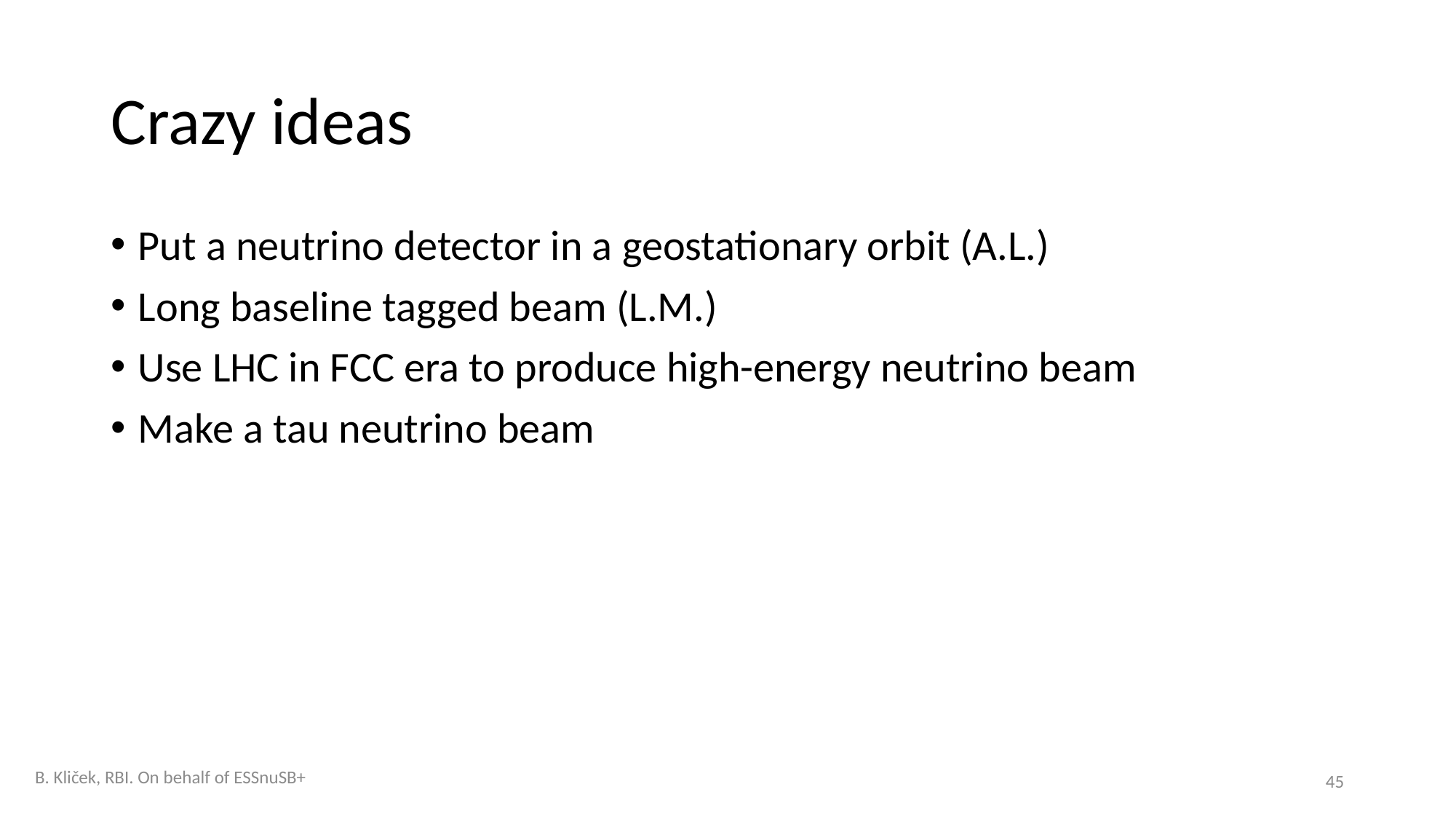

# Crazy ideas
Put a neutrino detector in a geostationary orbit (A.L.)
Long baseline tagged beam (L.M.)
Use LHC in FCC era to produce high-energy neutrino beam
Make a tau neutrino beam
B. Kliček, RBI. On behalf of ESSnuSB+
45